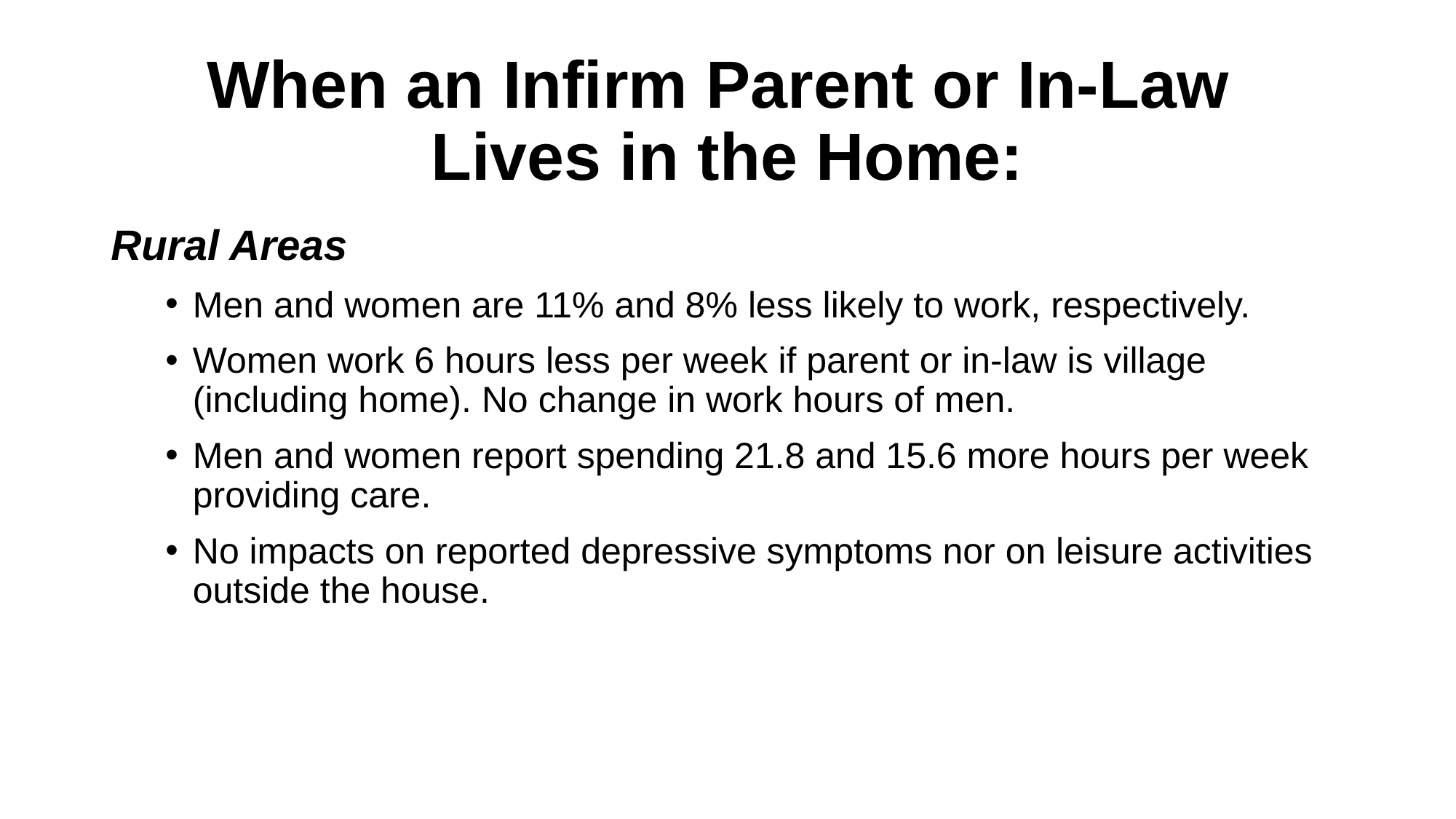

# When an Infirm Parent or In-Law Lives in the Home:
Rural Areas
Men and women are 11% and 8% less likely to work, respectively.
Women work 6 hours less per week if parent or in-law is village (including home). No change in work hours of men.
Men and women report spending 21.8 and 15.6 more hours per week providing care.
No impacts on reported depressive symptoms nor on leisure activities outside the house.